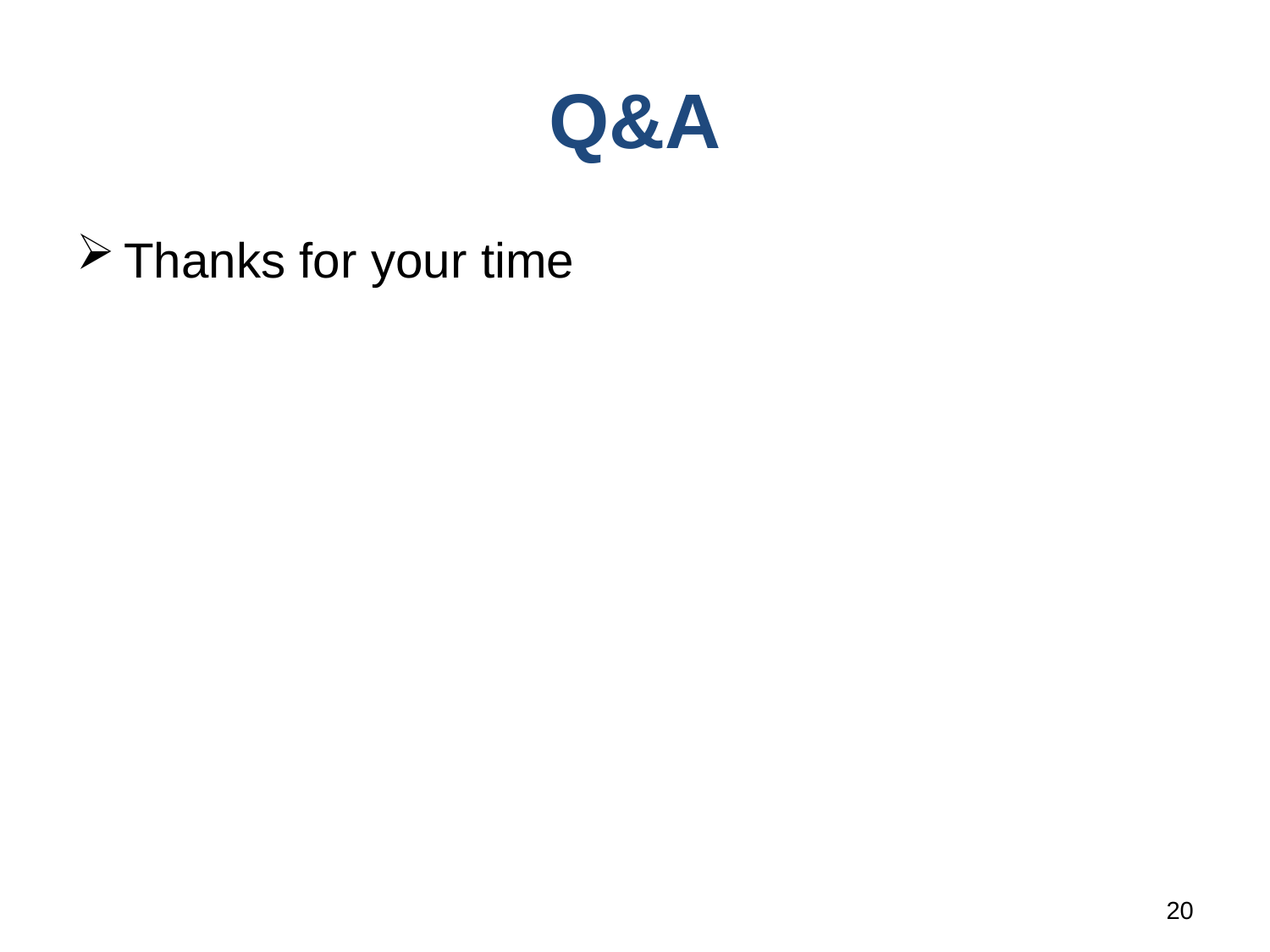

# Q&A
Thanks for your time
20